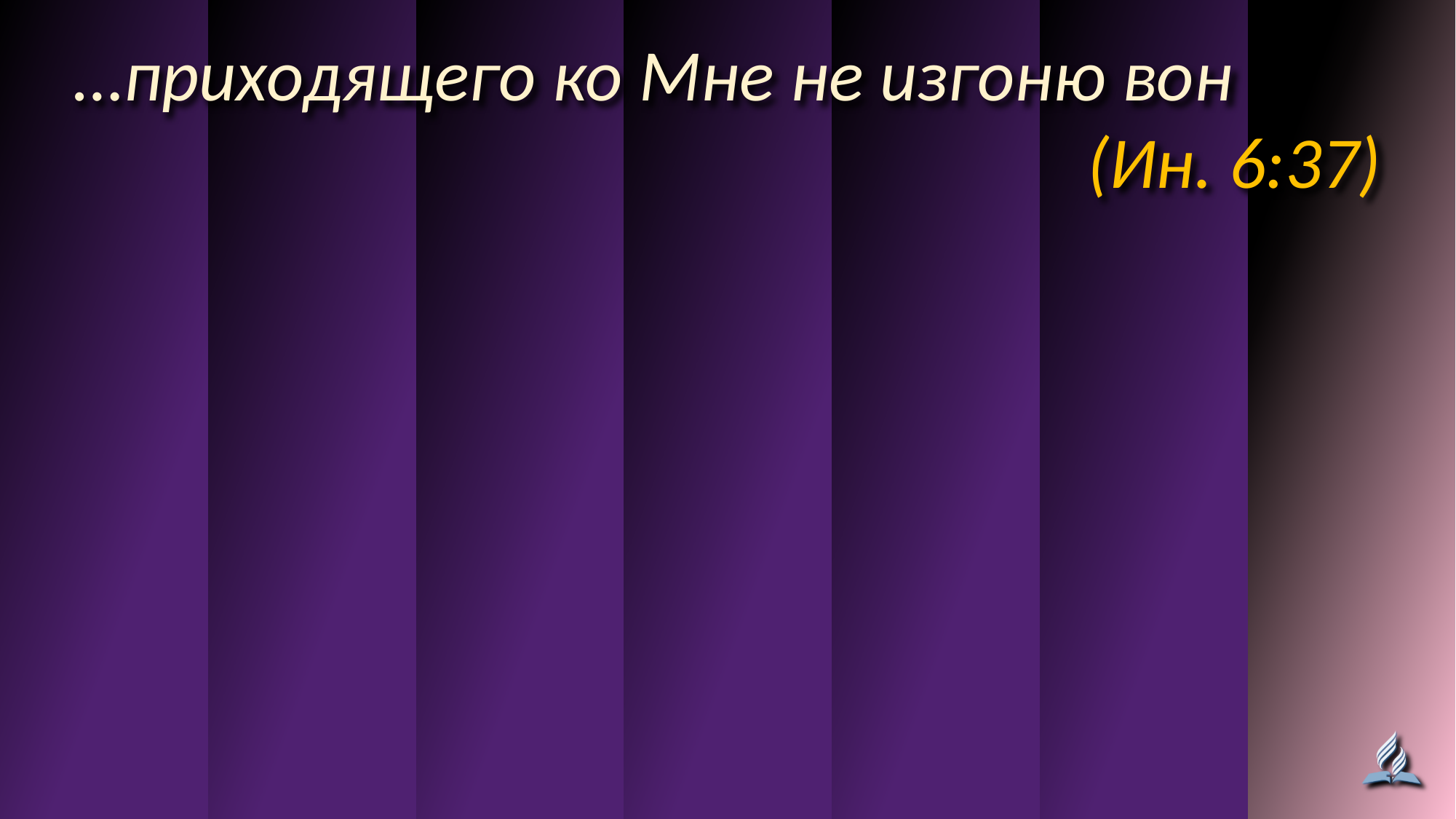

…приходящего ко Мне не изгоню вон
(Ин. 6:37)